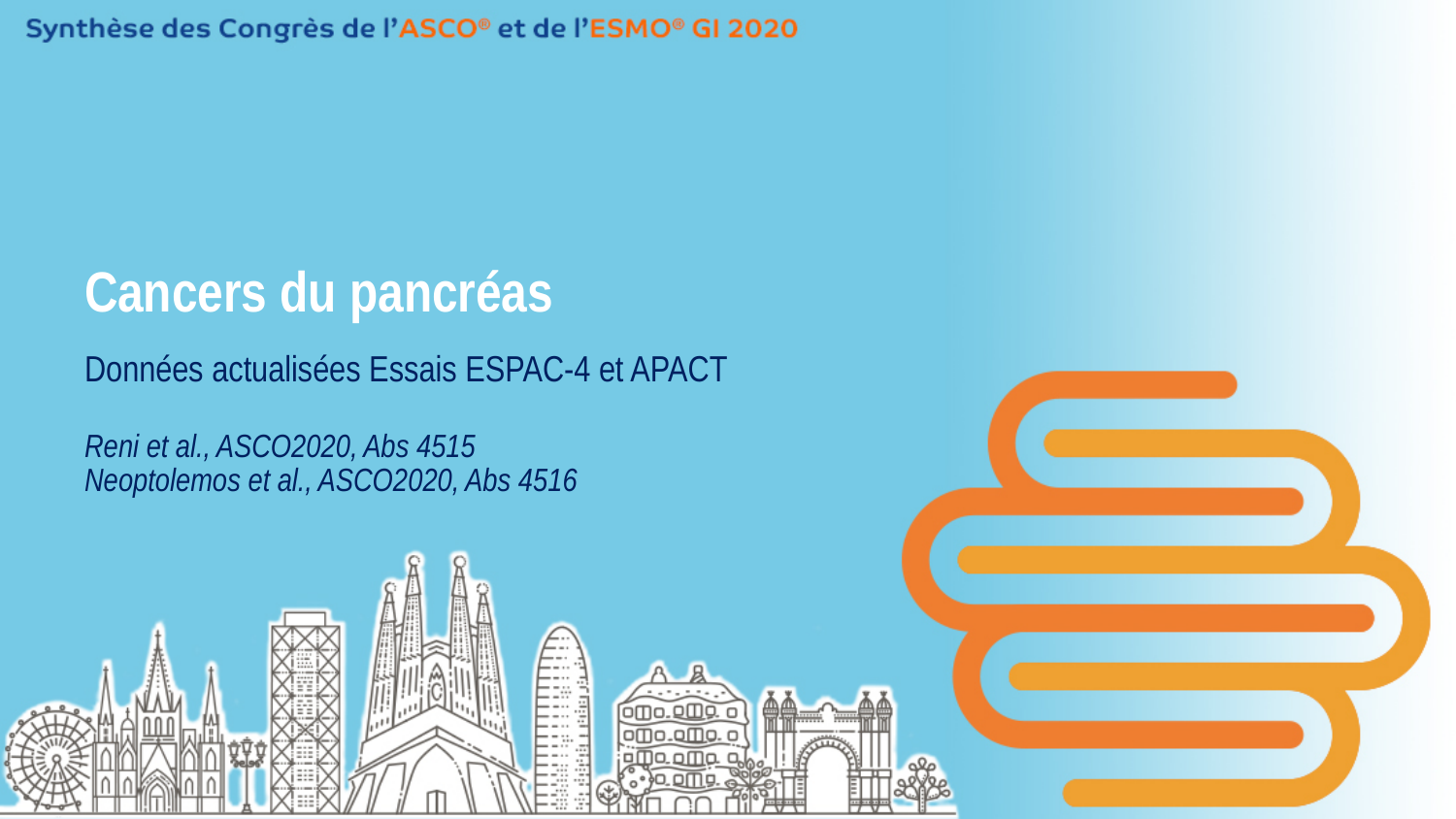

# Cancers du pancréas
Données actualisées Essais ESPAC-4 et APACT

Reni et al., ASCO2020, Abs 4515
Neoptolemos et al., ASCO2020, Abs 4516